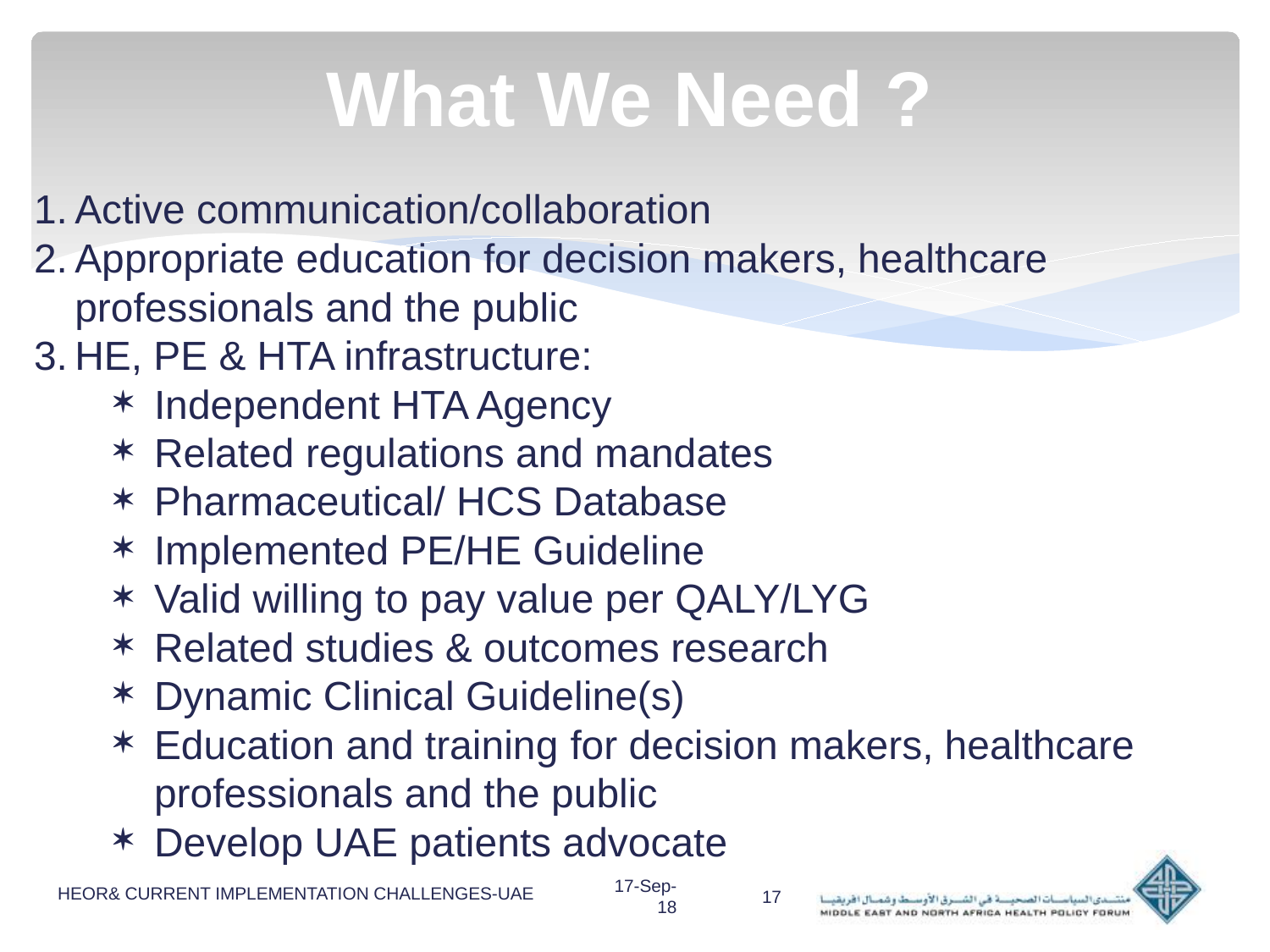

# What We Need ?
Active communication/collaboration
Appropriate education for decision makers, healthcare professionals and the public
HE, PE & HTA infrastructure:
Independent HTA Agency
Related regulations and mandates
Pharmaceutical/ HCS Database
Implemented PE/HE Guideline
Valid willing to pay value per QALY/LYG
Related studies & outcomes research
Dynamic Clinical Guideline(s)
Education and training for decision makers, healthcare professionals and the public
Develop UAE patients advocate

HEOR& CURRENT IMPLEMENTATION CHALLENGES-UAE
17-Sep-18
17